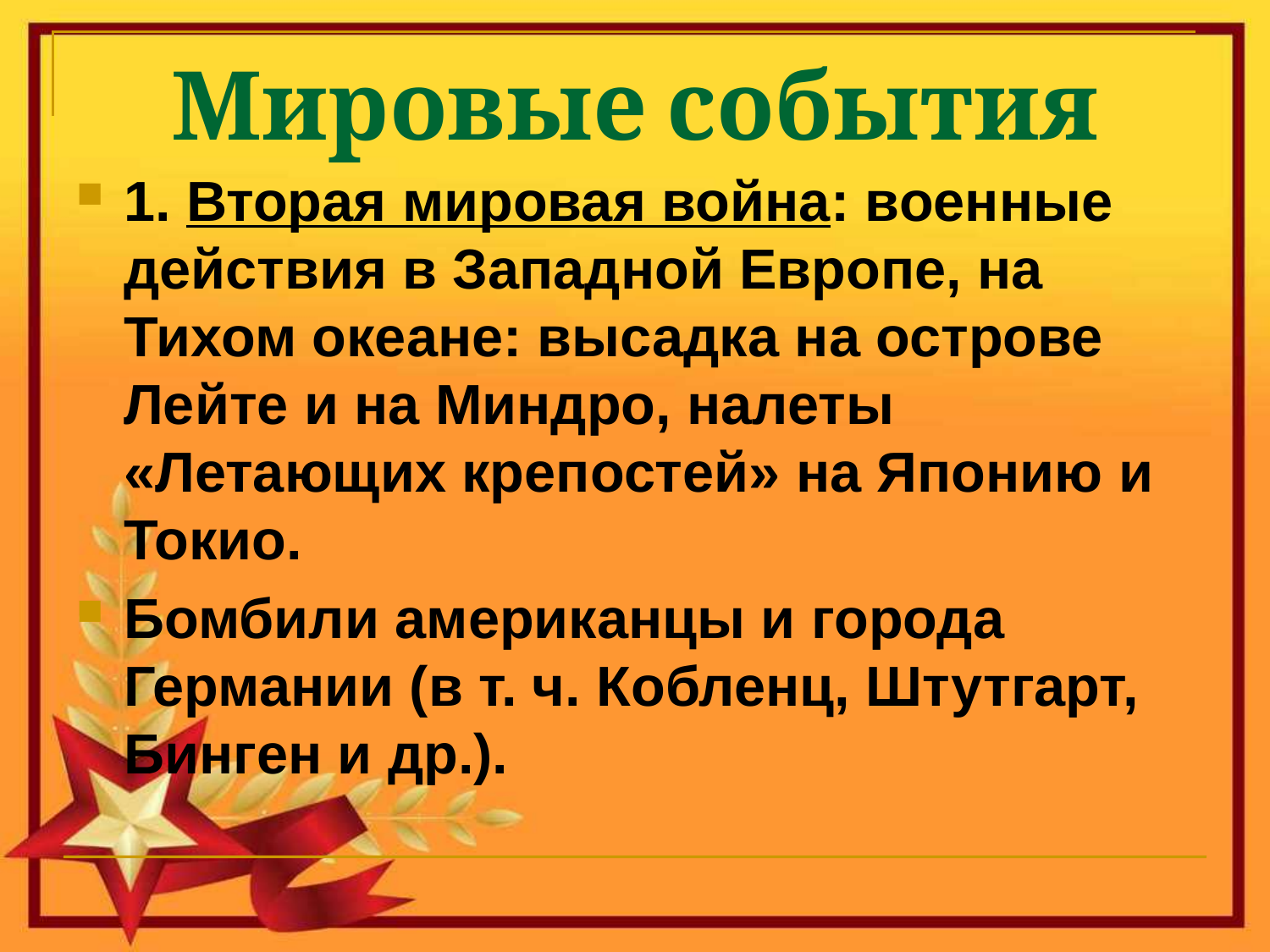

# Мировые события
1. Вторая мировая война: военные действия в Западной Европе, на Тихом океане: высадка на острове Лейте и на Миндро, налеты «Летающих крепостей» на Японию и Токио.
Бомбили американцы и города Германии (в т. ч. Кобленц, Штутгарт, Бинген и др.).